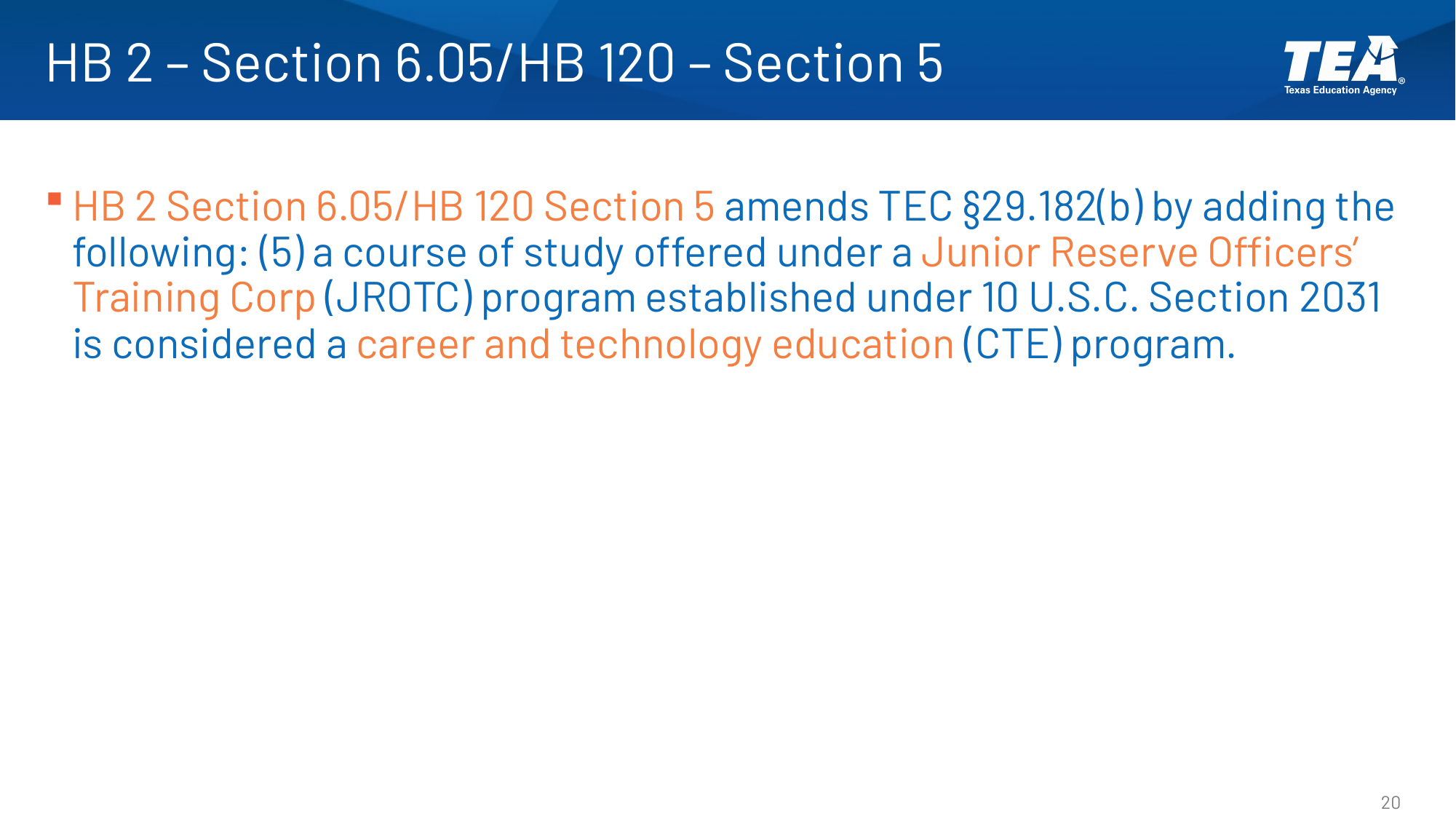

# HB 2 – Section 6.05/HB 120 – Section 5
HB 2 Section 6.05/HB 120 Section 5 amends TEC §29.182(b) by adding the following: (5) a course of study offered under a Junior Reserve Officers’ Training Corp (JROTC) program established under 10 U.S.C. Section 2031 is considered a career and technology education (CTE) program.
20